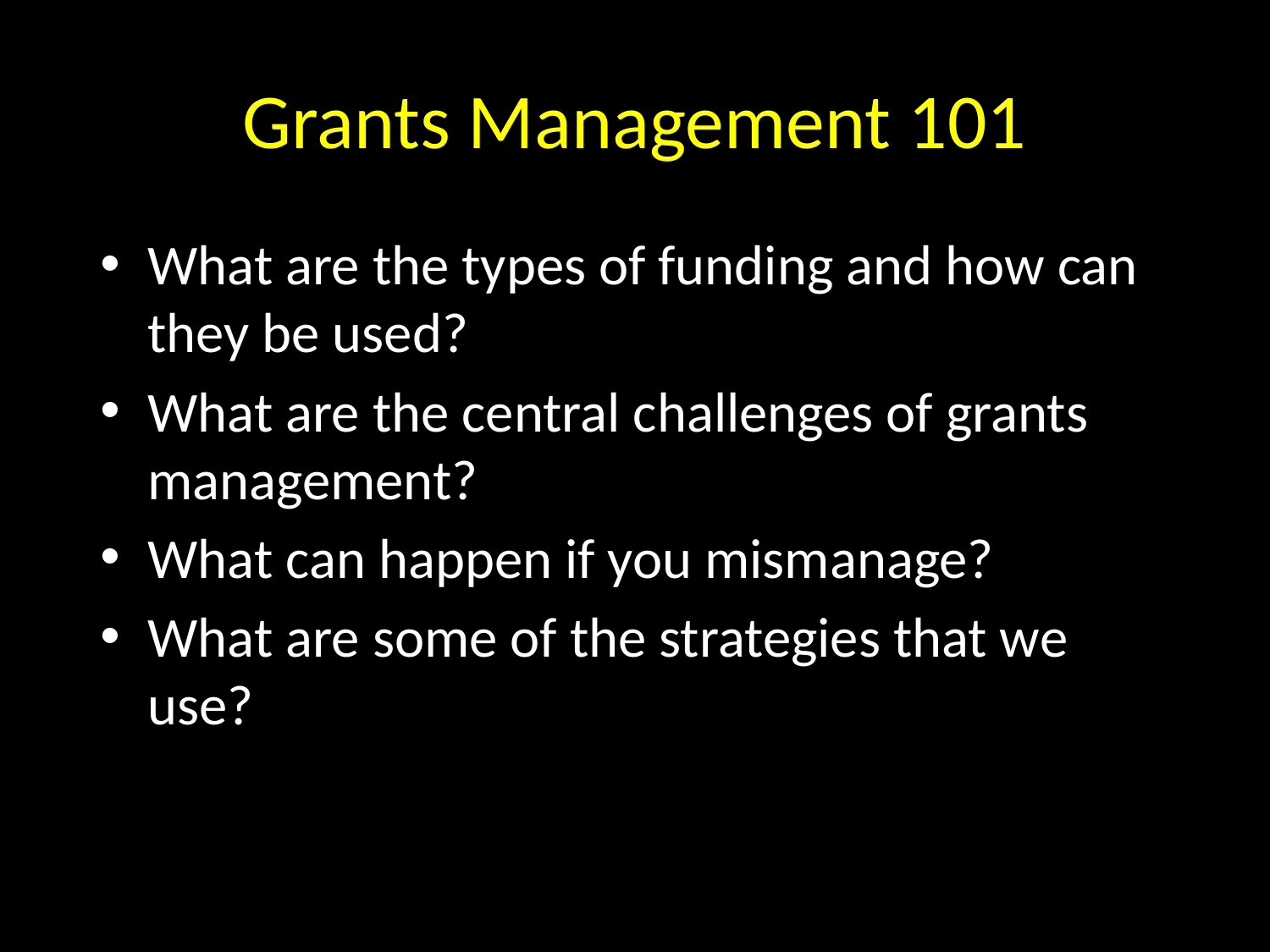

# Grants Management 101
What are the types of funding and how can they be used?
What are the central challenges of grants management?
What can happen if you mismanage?
What are some of the strategies that we use?